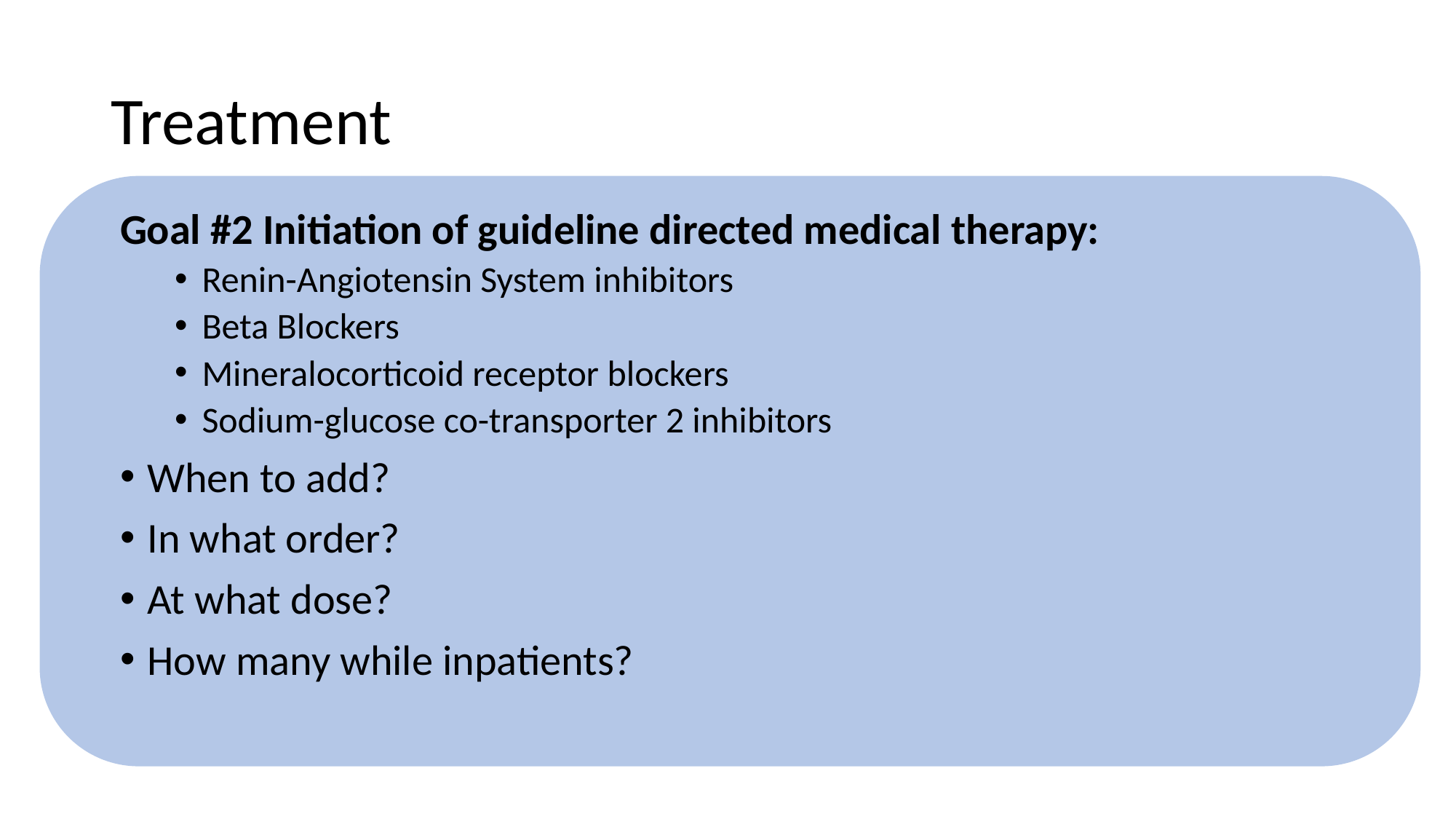

# Treatment

Goal #2 Initiation of guideline directed medical therapy:
Renin-Angiotensin System inhibitors
Beta Blockers
Mineralocorticoid receptor blockers
Sodium-glucose co-transporter 2 inhibitors
When to add?
In what order?
At what dose?
How many while inpatients?